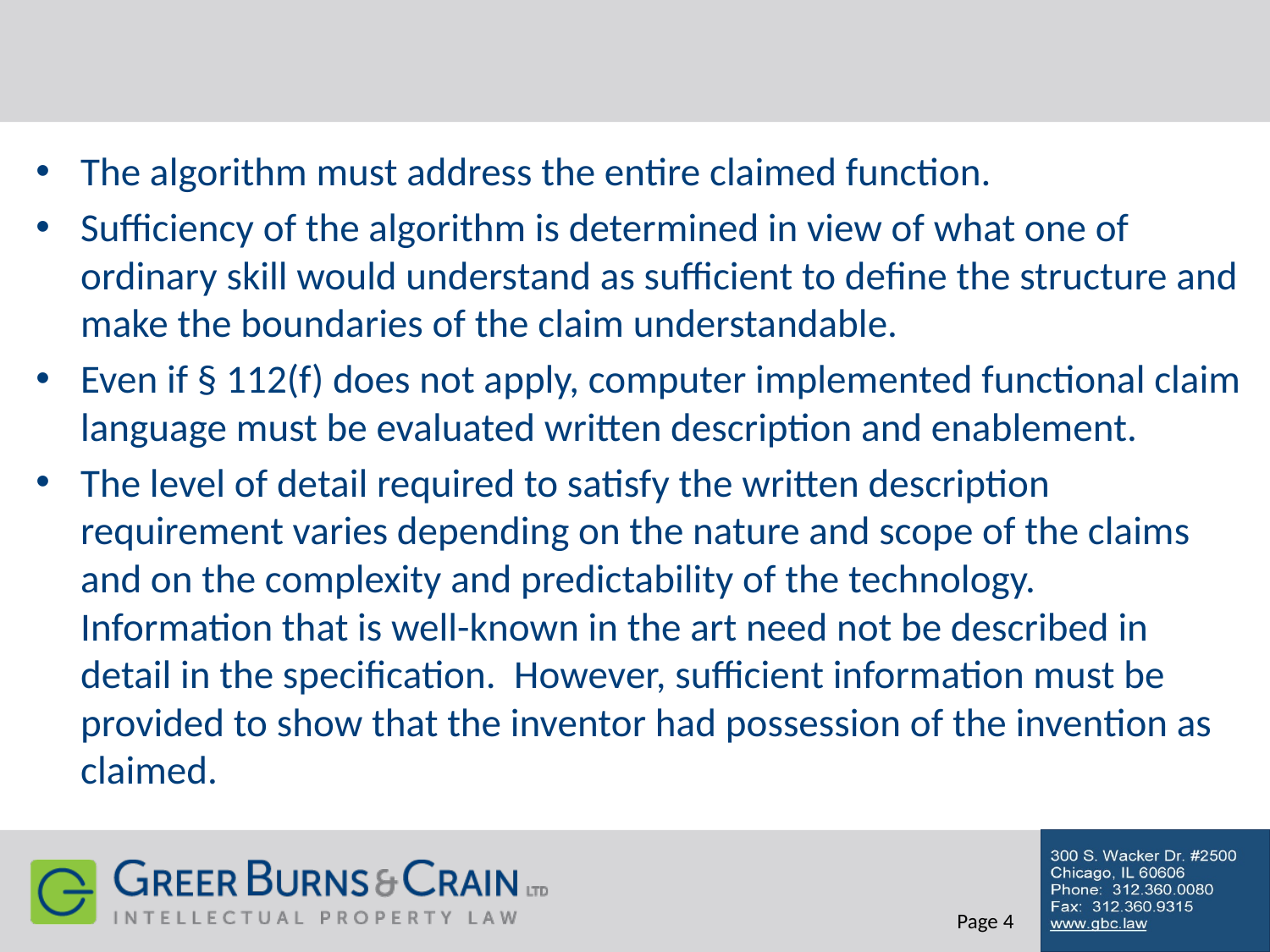

The algorithm must address the entire claimed function.
Sufficiency of the algorithm is determined in view of what one of ordinary skill would understand as sufficient to define the structure and make the boundaries of the claim understandable.
Even if § 112(f) does not apply, computer implemented functional claim language must be evaluated written description and enablement.
The level of detail required to satisfy the written description requirement varies depending on the nature and scope of the claims and on the complexity and predictability of the technology.  Information that is well-known in the art need not be described in detail in the specification.  However, sufficient information must be provided to show that the inventor had possession of the invention as claimed.

 Page 4